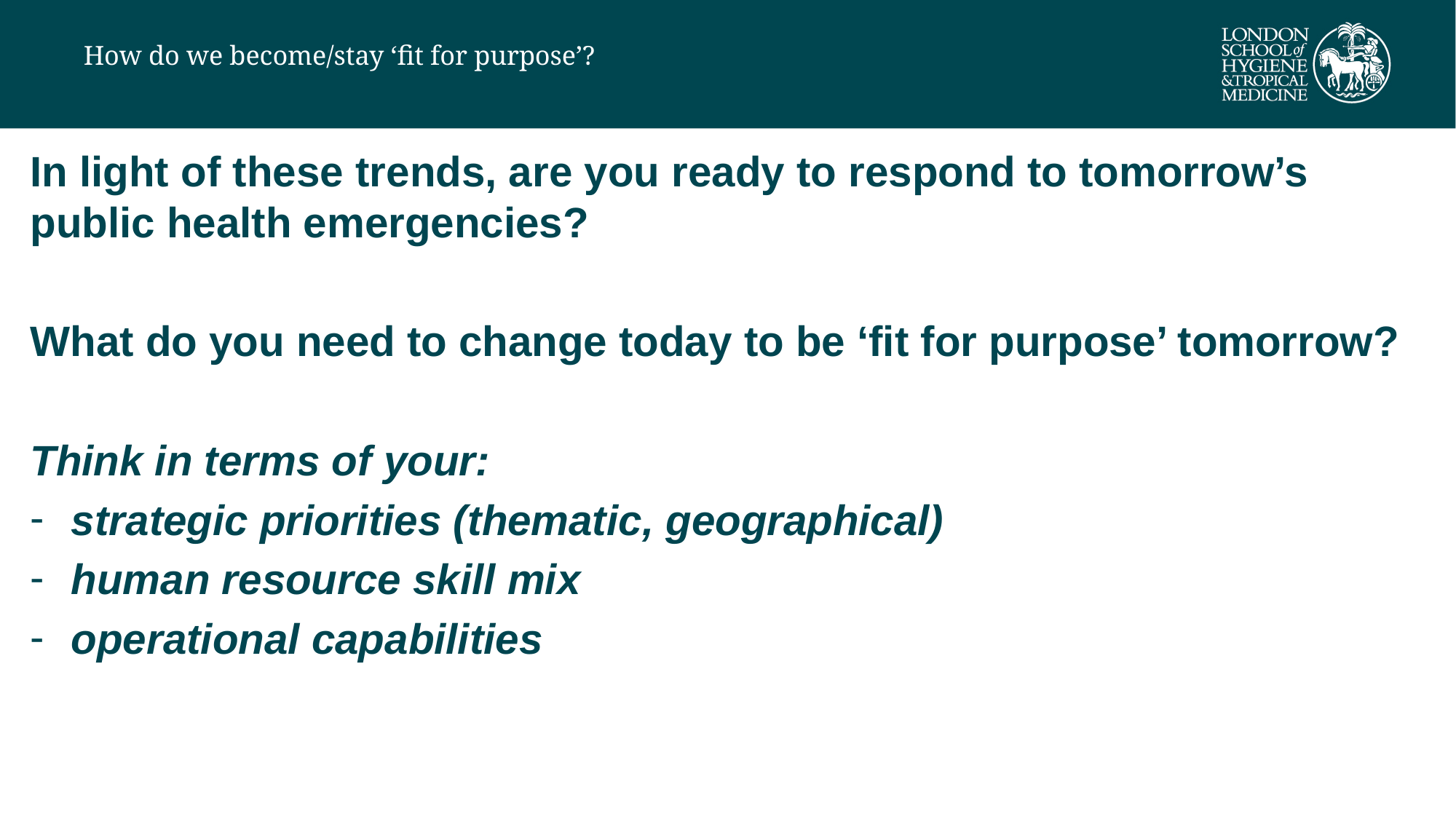

# How do we become/stay ‘fit for purpose’?
In light of these trends, are you ready to respond to tomorrow’s public health emergencies?

What do you need to change today to be ‘fit for purpose’ tomorrow?

Think in terms of your:
strategic priorities (thematic, geographical)
human resource skill mix
operational capabilities